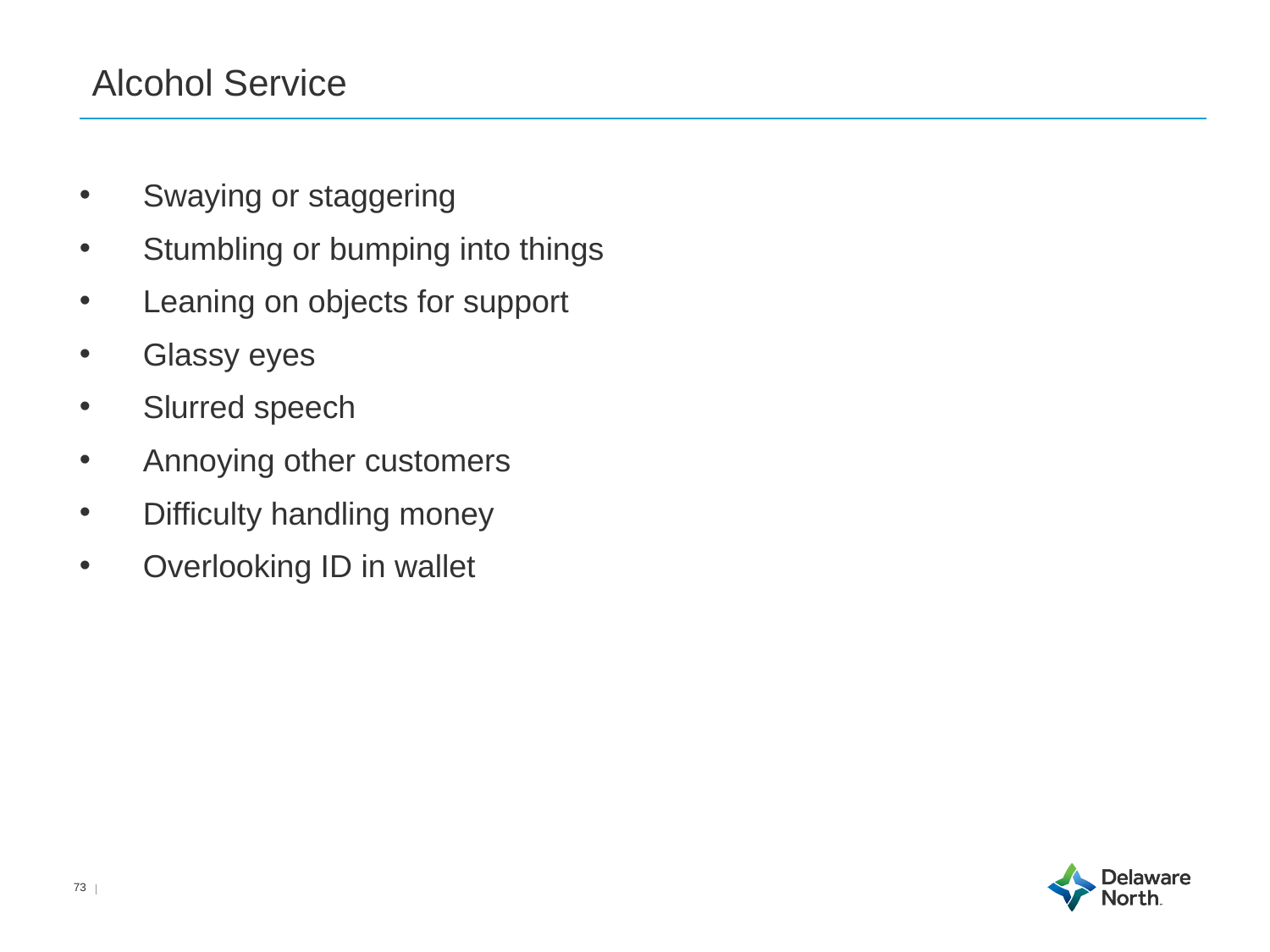

Alcohol Service
Swaying or staggering
Stumbling or bumping into things
Leaning on objects for support
Glassy eyes
Slurred speech
Annoying other customers
Difficulty handling money
Overlooking ID in wallet